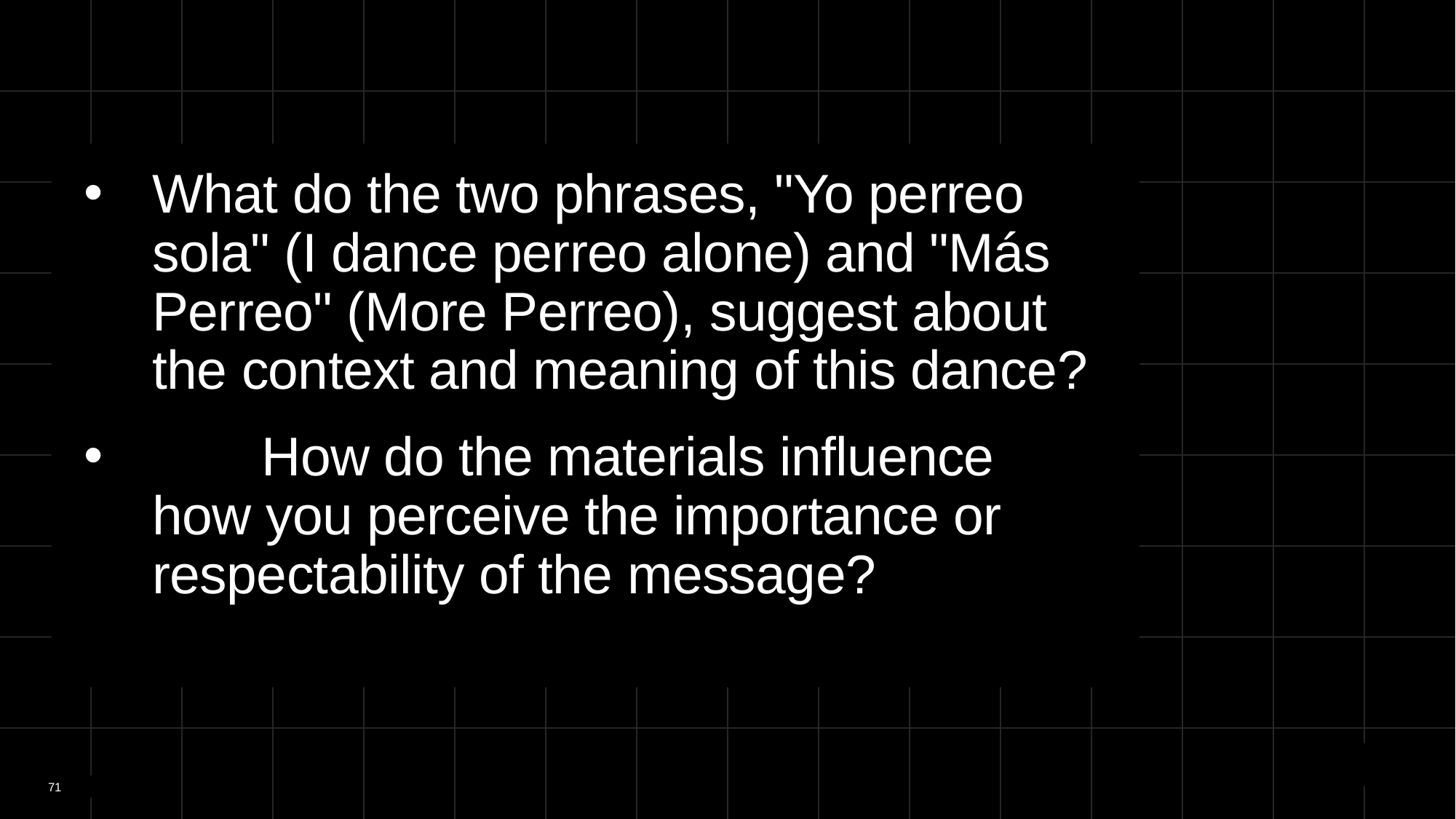

What do the two phrases, "Yo perreo sola" (I dance perreo alone) and "Más Perreo" (More Perreo), suggest about the context and meaning of this dance?
	How do the materials influence how you perceive the importance or respectability of the message?

71